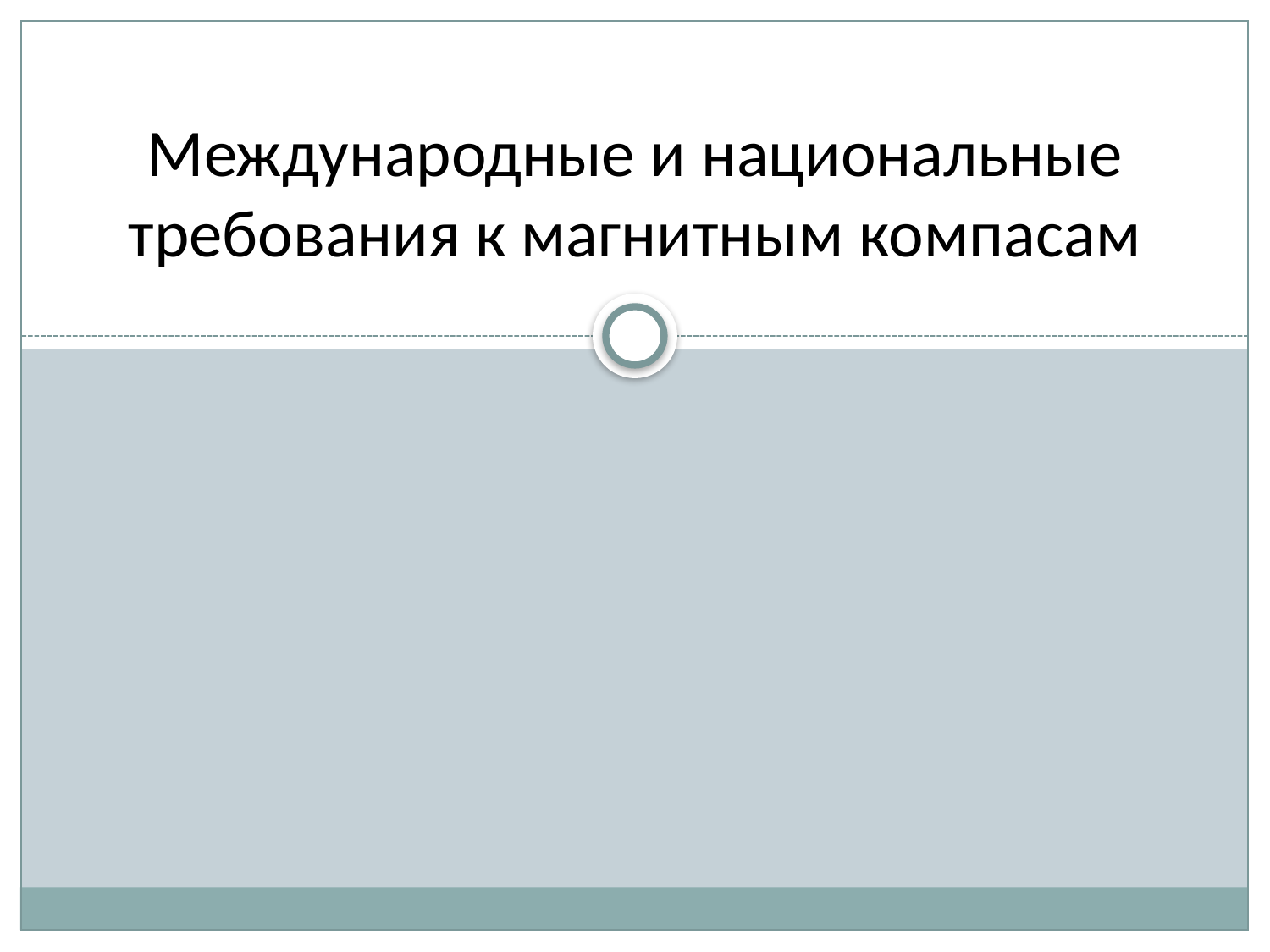

# Международные и национальные требования к магнитным компасам